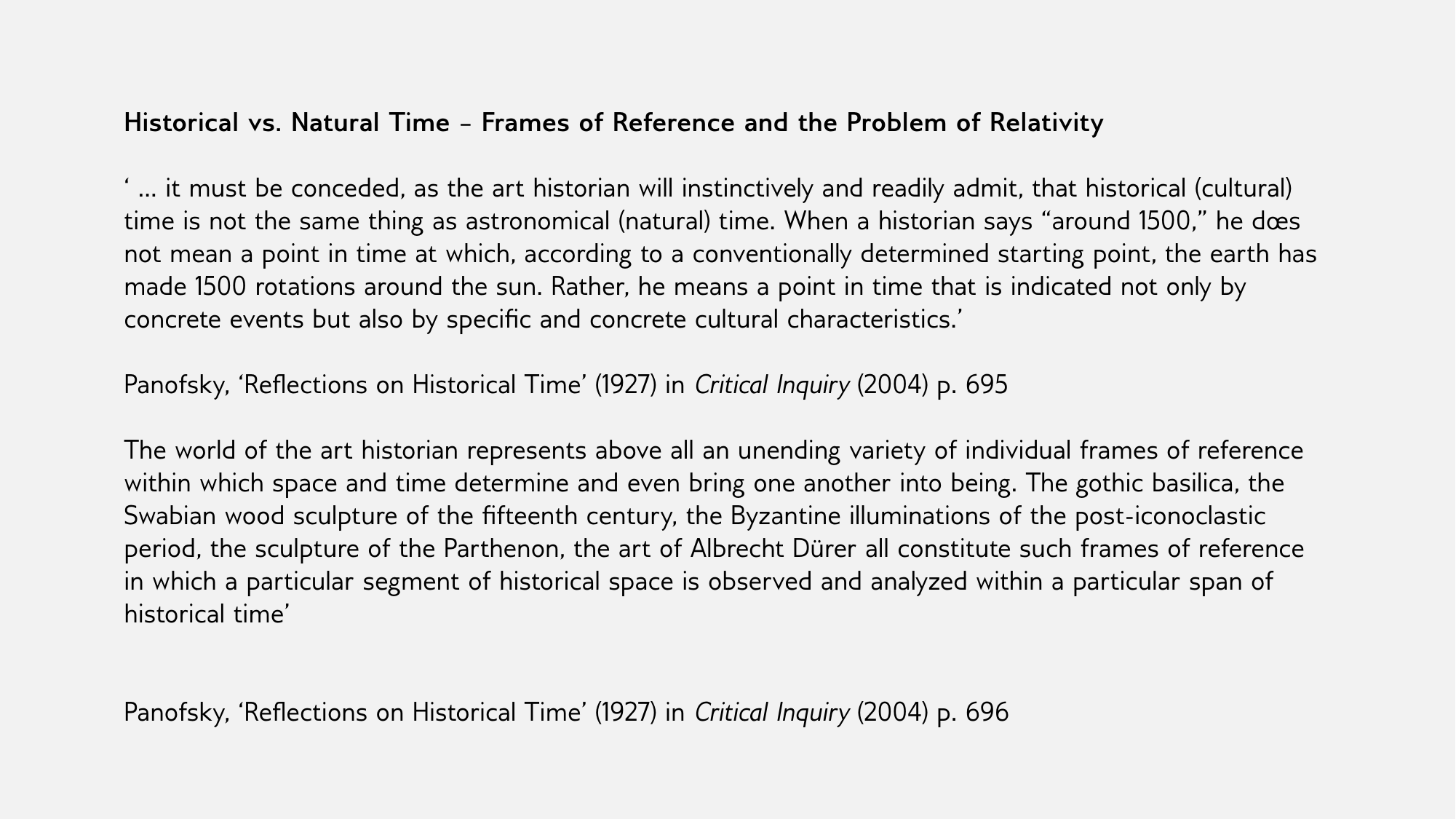

Historical vs. Natural Time – Frames of Reference and the Problem of Relativity

‘ … it must be conceded, as the art historian will instinctively and readily admit, that historical (cultural) time is not the same thing as astronomical (natural) time. When a historian says “around 1500,” he does not mean a point in time at which, according to a conventionally determined starting point, the earth has made 1500 rotations around the sun. Rather, he means a point in time that is indicated not only by concrete events but also by specific and concrete cultural characteristics.’

Panofsky, ‘Reflections on Historical Time’ (1927) in Critical Inquiry (2004) p. 695

The world of the art historian represents above all an unending variety of individual frames of reference within which space and time determine and even bring one another into being. The gothic basilica, the Swabian wood sculpture of the fifteenth century, the Byzantine illuminations of the post-iconoclastic period, the sculpture of the Parthenon, the art of Albrecht Dürer all constitute such frames of reference in which a particular segment of historical space is observed and analyzed within a particular span of historical time’

Panofsky, ‘Reflections on Historical Time’ (1927) in Critical Inquiry (2004) p. 696